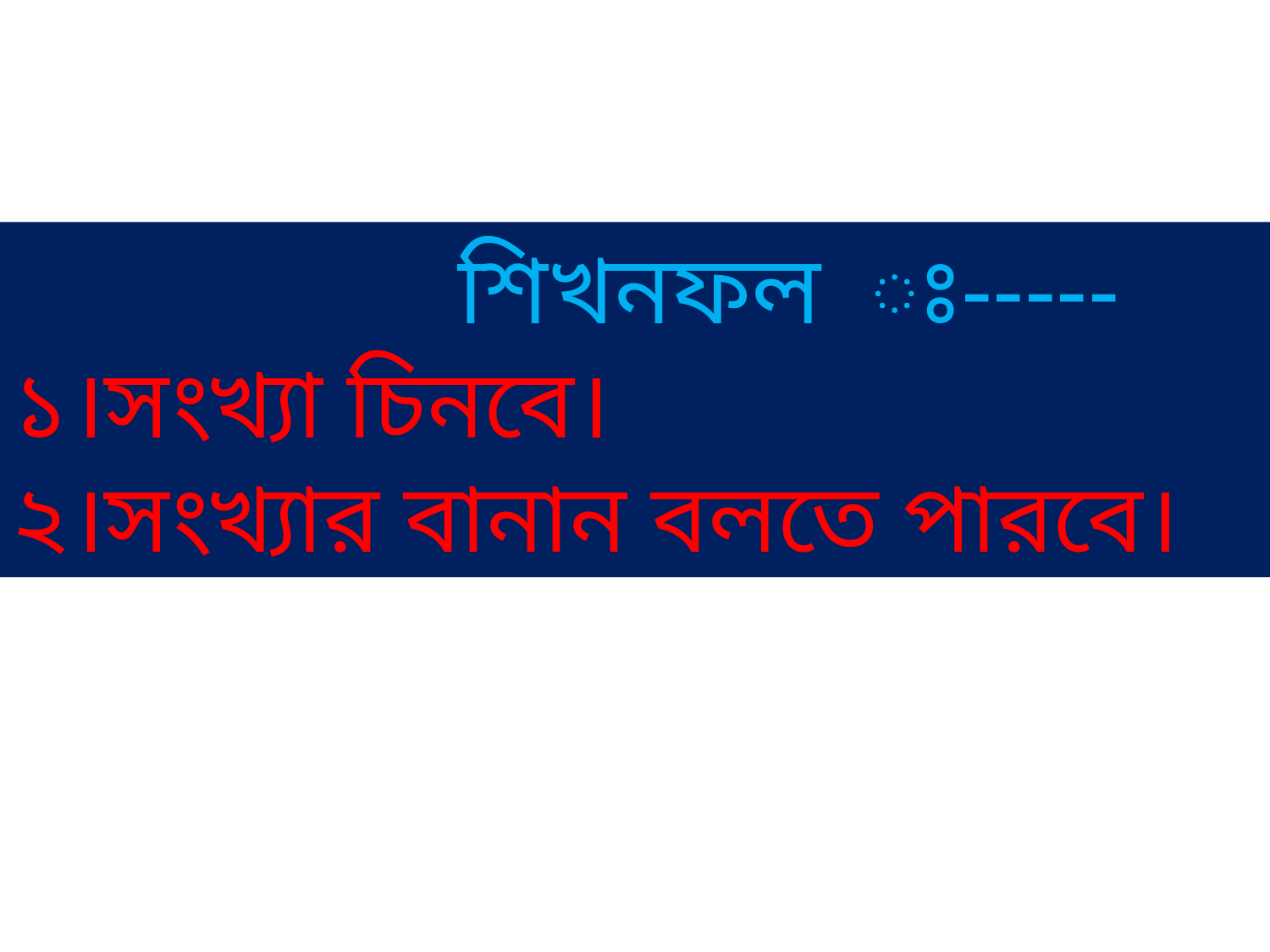

শিখনফল  ঃ-----
১।সংখ্যা চিনবে।
২।সংখ্যার বানান বলতে পারবে।